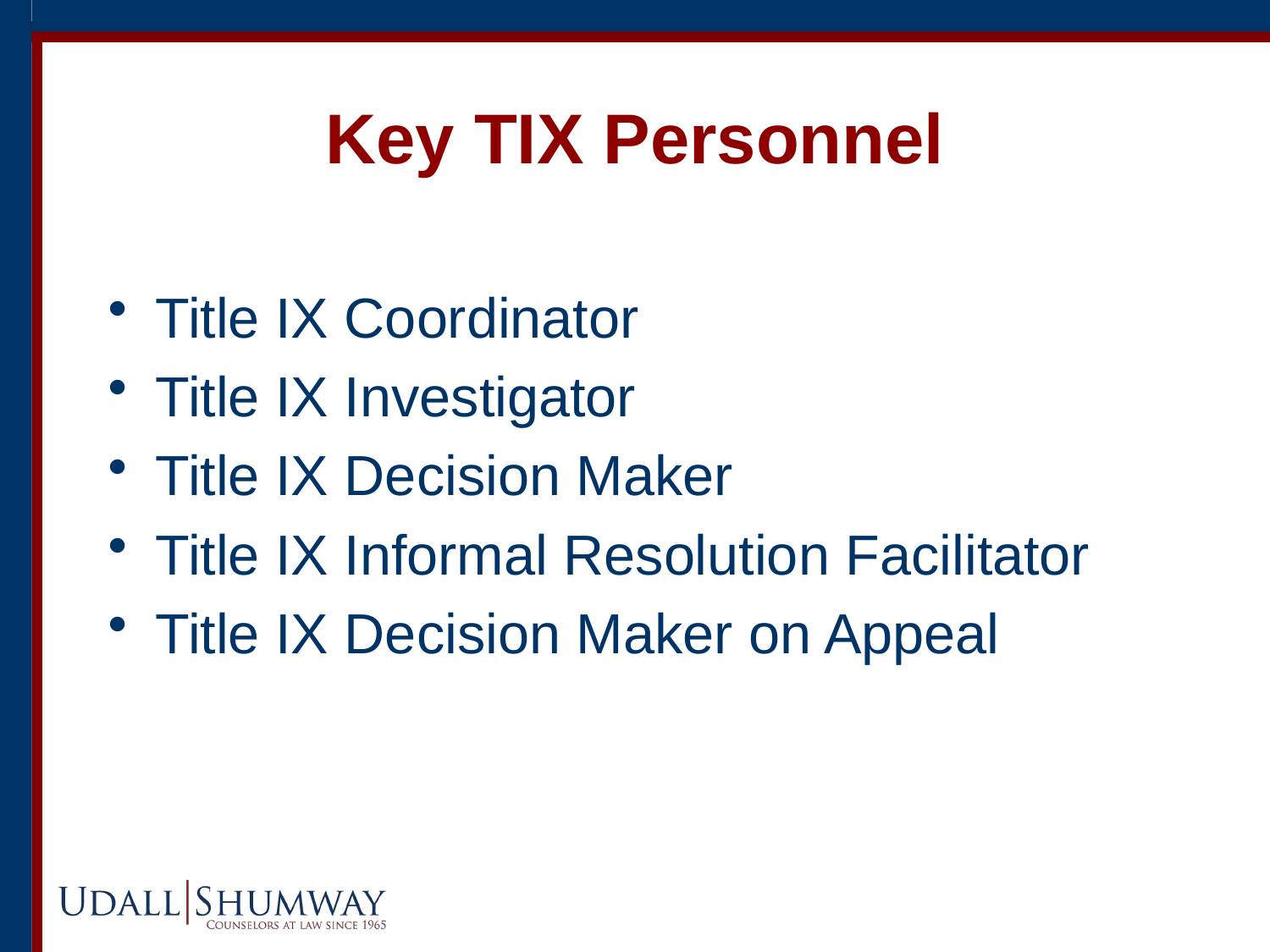

# Key TIX Personnel
Title IX Coordinator
Title IX Investigator
Title IX Decision Maker
Title IX Informal Resolution Facilitator
Title IX Decision Maker on Appeal